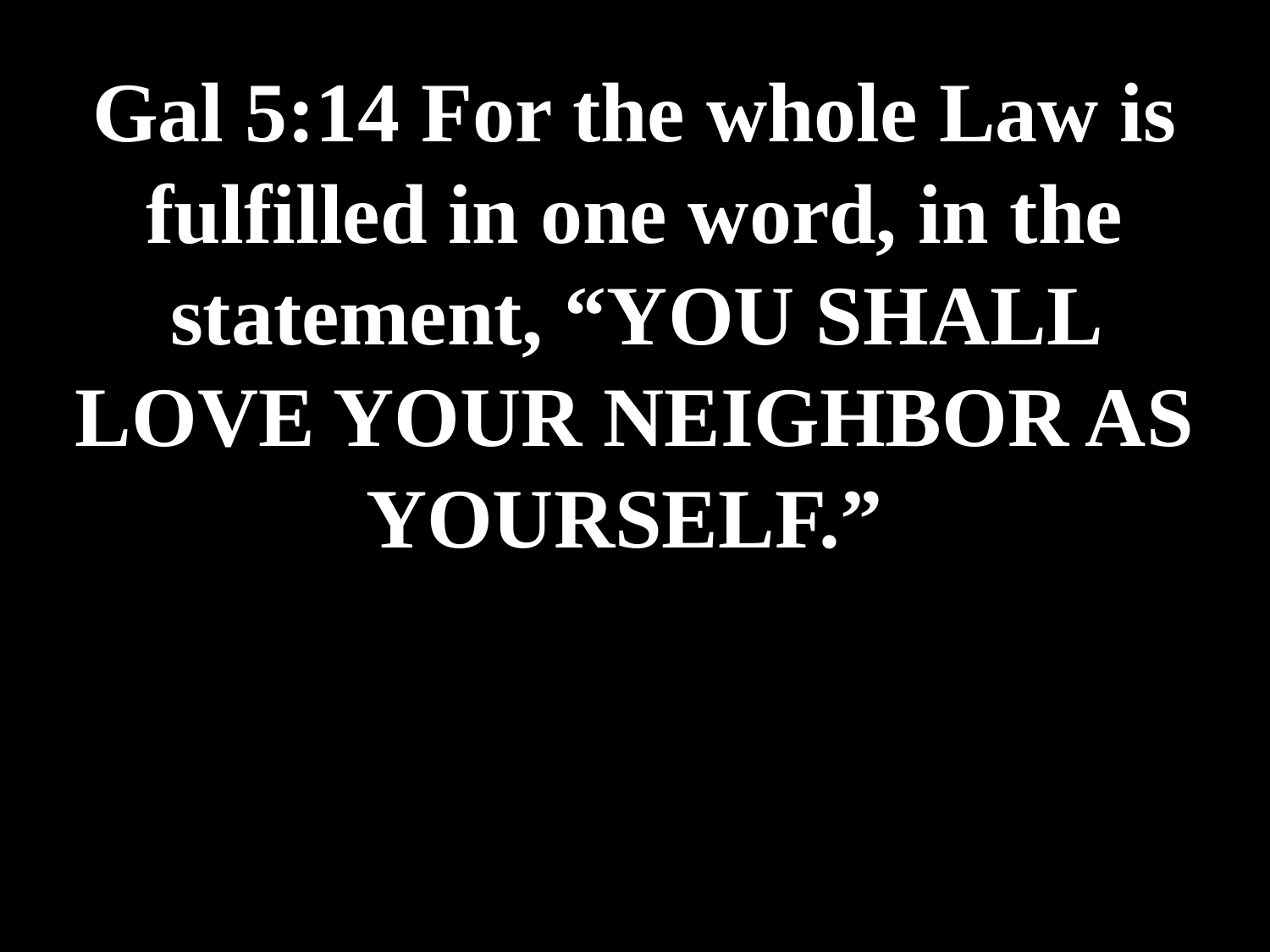

# Gal 5:14 For the whole Law is fulfilled in one word, in the statement, “YOU SHALL LOVE YOUR NEIGHBOR AS YOURSELF.”